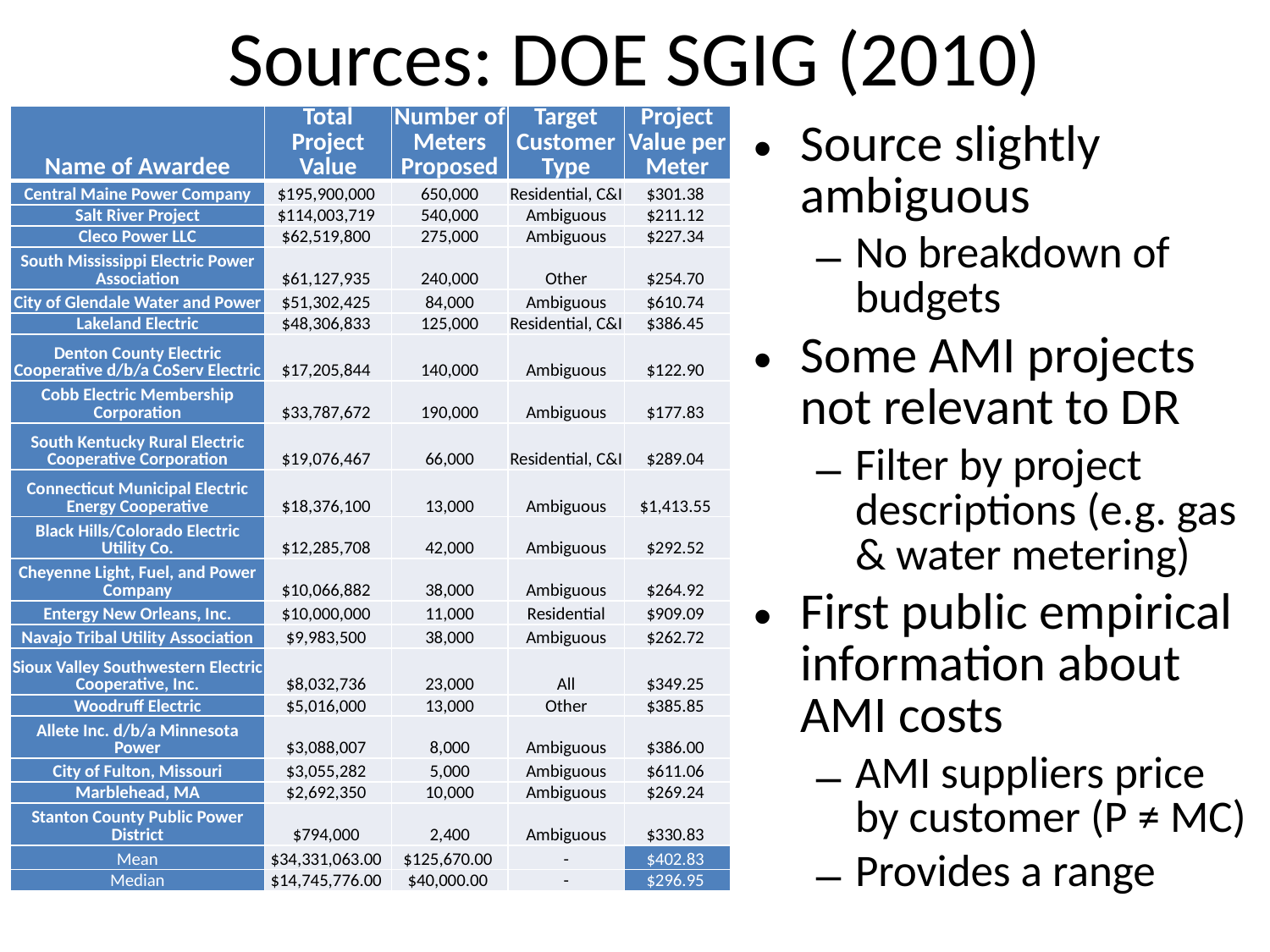

# Sources: DOE SGIG (2010)
| Name of Awardee | Total Project Value | Number of Meters Proposed | Target Customer Type | Project Value per Meter |
| --- | --- | --- | --- | --- |
| Central Maine Power Company | $195,900,000 | 650,000 | Residential, C&I | $301.38 |
| Salt River Project | $114,003,719 | 540,000 | Ambiguous | $211.12 |
| Cleco Power LLC | $62,519,800 | 275,000 | Ambiguous | $227.34 |
| South Mississippi Electric Power Association | $61,127,935 | 240,000 | Other | $254.70 |
| City of Glendale Water and Power | $51,302,425 | 84,000 | Ambiguous | $610.74 |
| Lakeland Electric | $48,306,833 | 125,000 | Residential, C&I | $386.45 |
| Denton County Electric Cooperative d/b/a CoServ Electric | $17,205,844 | 140,000 | Ambiguous | $122.90 |
| Cobb Electric Membership Corporation | $33,787,672 | 190,000 | Ambiguous | $177.83 |
| South Kentucky Rural Electric Cooperative Corporation | $19,076,467 | 66,000 | Residential, C&I | $289.04 |
| Connecticut Municipal Electric Energy Cooperative | $18,376,100 | 13,000 | Ambiguous | $1,413.55 |
| Black Hills/Colorado Electric Utility Co. | $12,285,708 | 42,000 | Ambiguous | $292.52 |
| Cheyenne Light, Fuel, and Power Company | $10,066,882 | 38,000 | Ambiguous | $264.92 |
| Entergy New Orleans, Inc. | $10,000,000 | 11,000 | Residential | $909.09 |
| Navajo Tribal Utility Association | $9,983,500 | 38,000 | Ambiguous | $262.72 |
| Sioux Valley Southwestern Electric Cooperative, Inc. | $8,032,736 | 23,000 | All | $349.25 |
| Woodruff Electric | $5,016,000 | 13,000 | Other | $385.85 |
| Allete Inc. d/b/a Minnesota Power | $3,088,007 | 8,000 | Ambiguous | $386.00 |
| City of Fulton, Missouri | $3,055,282 | 5,000 | Ambiguous | $611.06 |
| Marblehead, MA | $2,692,350 | 10,000 | Ambiguous | $269.24 |
| Stanton County Public Power District | $794,000 | 2,400 | Ambiguous | $330.83 |
| Mean | $34,331,063.00 | $125,670.00 | - | $402.83 |
| Median | $14,745,776.00 | $40,000.00 | - | $296.95 |
Source slightly ambiguous
No breakdown of budgets
Some AMI projects not relevant to DR
Filter by project descriptions (e.g. gas & water metering)
First public empirical information about AMI costs
AMI suppliers price by customer (P ≠ MC)
Provides a range